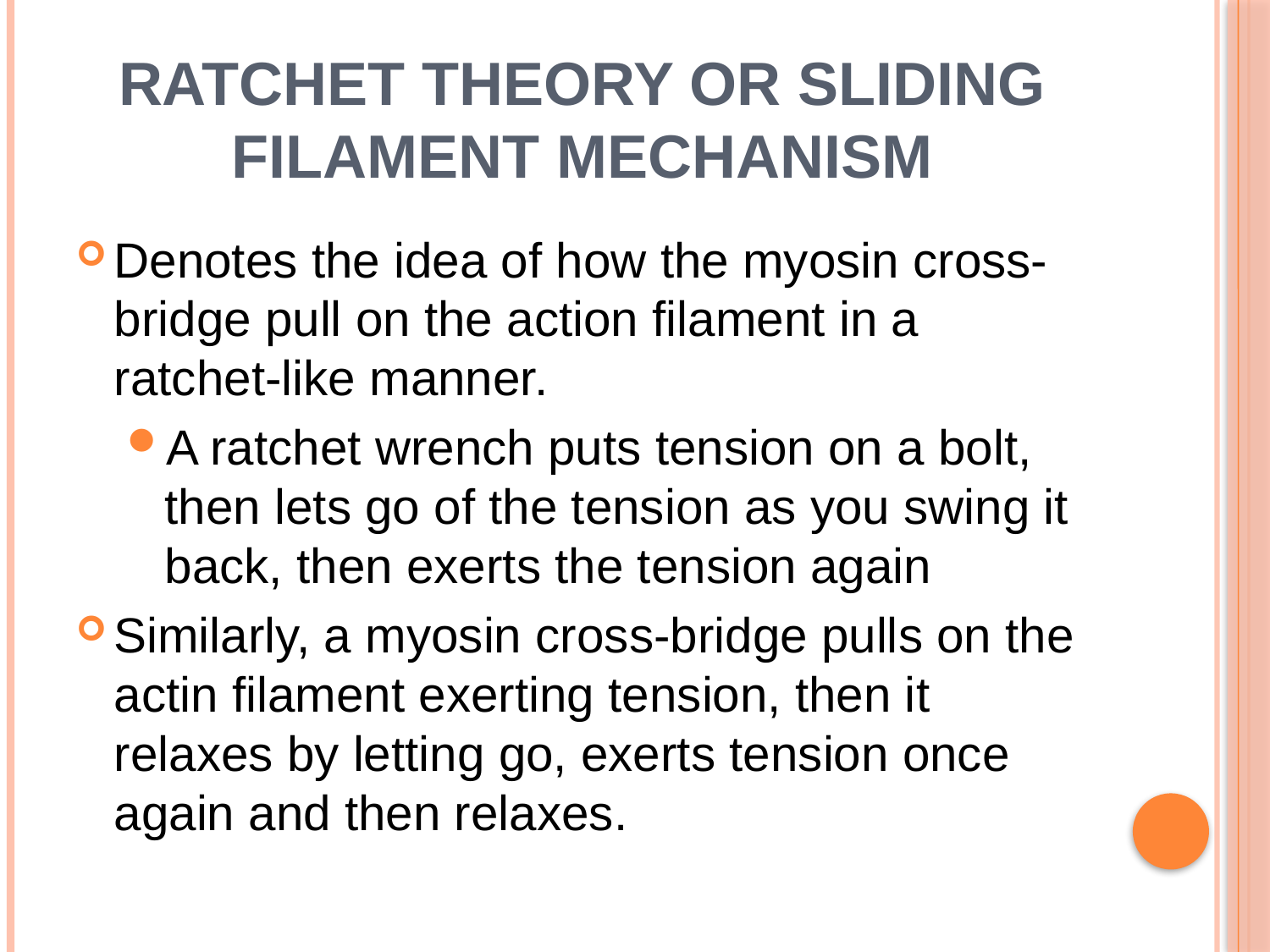

# Ratchet Theory or Sliding Filament Mechanism
Denotes the idea of how the myosin cross-bridge pull on the action filament in a ratchet-like manner.
A ratchet wrench puts tension on a bolt, then lets go of the tension as you swing it back, then exerts the tension again
Similarly, a myosin cross-bridge pulls on the actin filament exerting tension, then it relaxes by letting go, exerts tension once again and then relaxes.